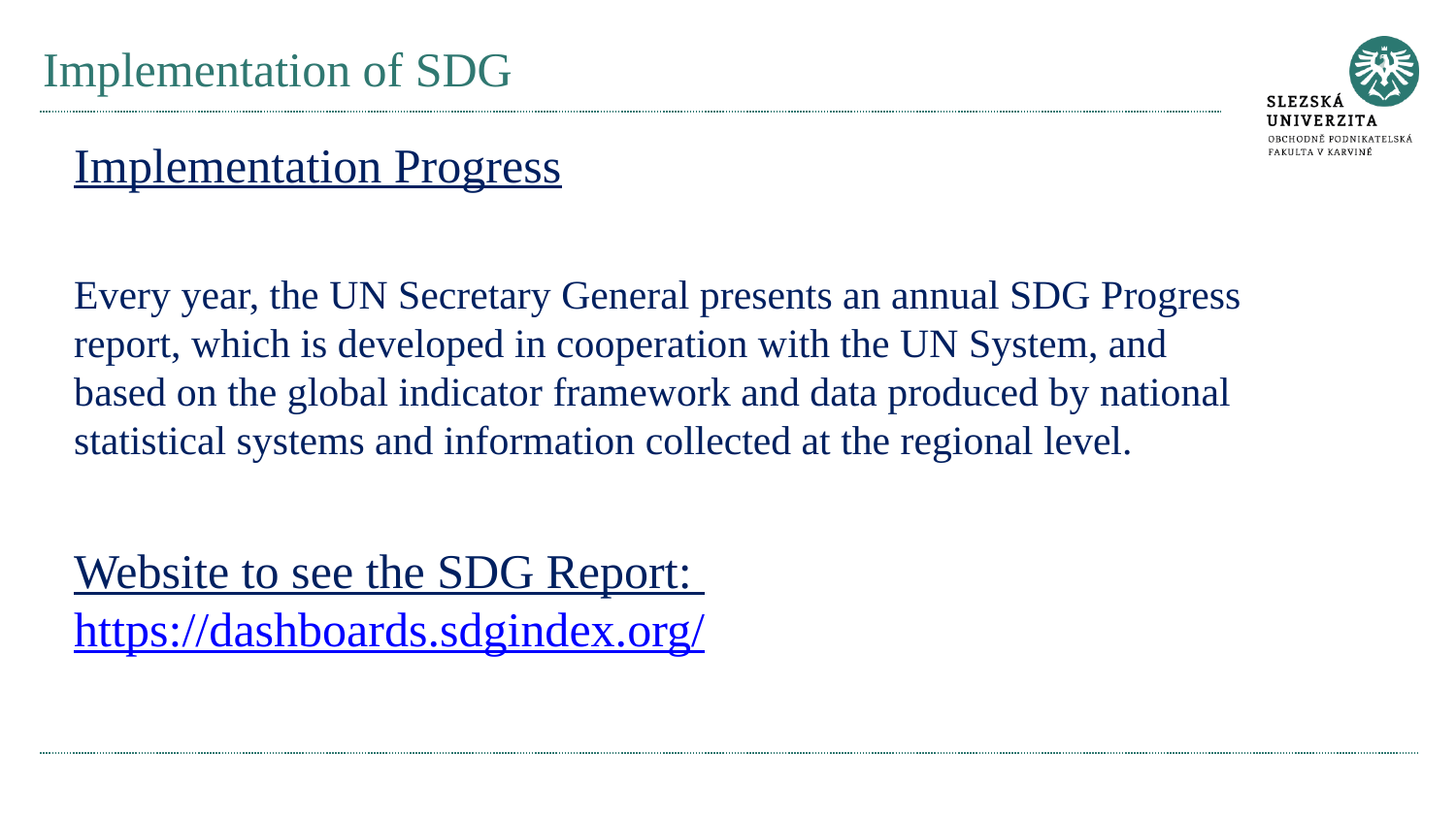

# Implementation of SDG
Implementation Progress

Every year, the UN Secretary General presents an annual SDG Progress report, which is developed in cooperation with the UN System, and based on the global indicator framework and data produced by national statistical systems and information collected at the regional level.

Website to see the SDG Report: https://dashboards.sdgindex.org/